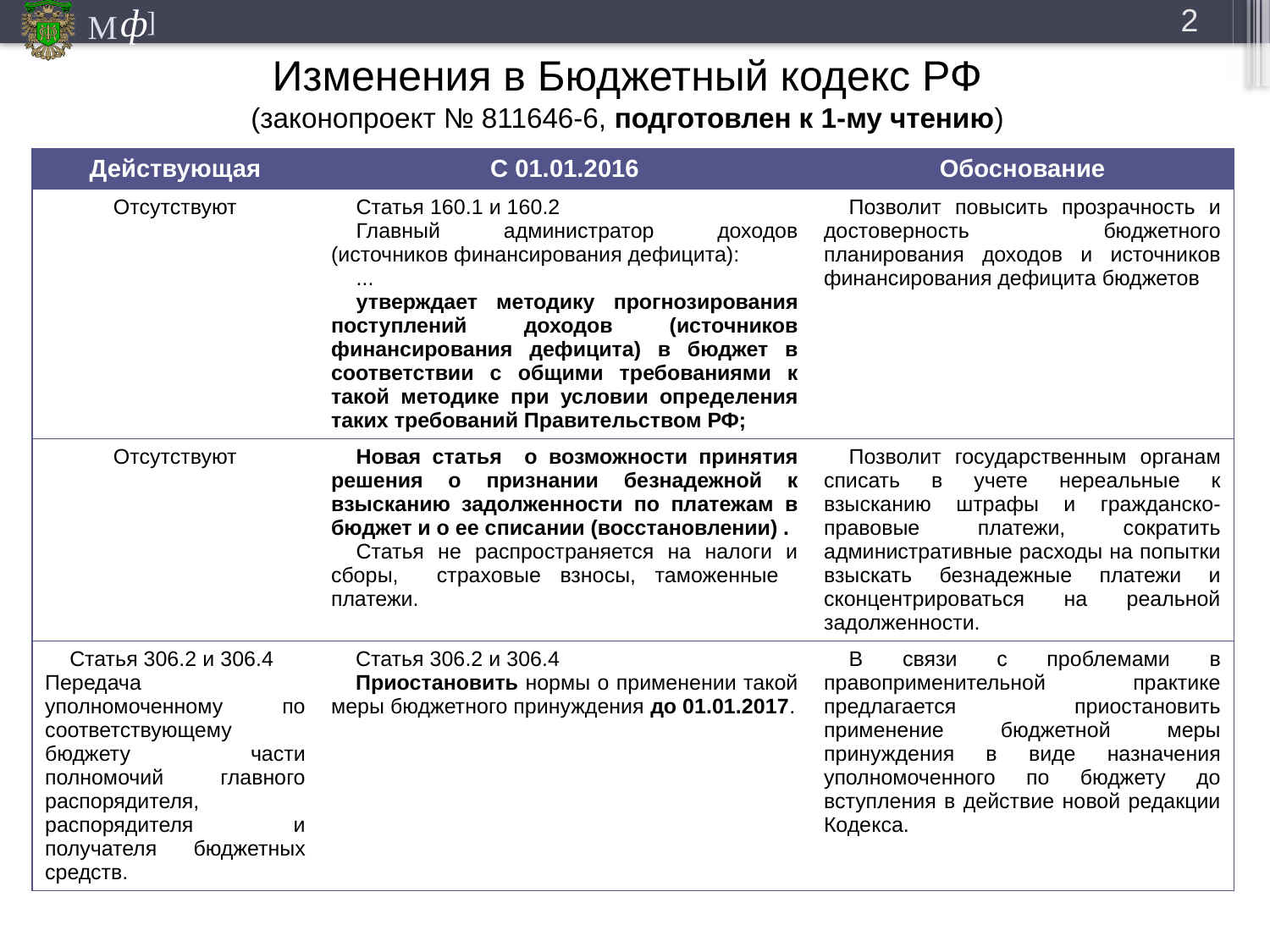

2
# Изменения в Бюджетный кодекс РФ (законопроект № 811646-6, подготовлен к 1-му чтению)
| Действующая | С 01.01.2016 | Обоснование |
| --- | --- | --- |
| Отсутствуют | Статья 160.1 и 160.2 Главный администратор доходов (источников финансирования дефицита): ... утверждает методику прогнозирования поступлений доходов (источников финансирования дефицита) в бюджет в соответствии с общими требованиями к такой методике при условии определения таких требований Правительством РФ; | Позволит повысить прозрачность и достоверность бюджетного планирования доходов и источников финансирования дефицита бюджетов |
| Отсутствуют | Новая статья о возможности принятия решения о признании безнадежной к взысканию задолженности по платежам в бюджет и о ее списании (восстановлении) . Статья не распространяется на налоги и сборы, страховые взносы, таможенные платежи. | Позволит государственным органам списать в учете нереальные к взысканию штрафы и гражданско-правовые платежи, сократить административные расходы на попытки взыскать безнадежные платежи и сконцентрироваться на реальной задолженности. |
| Статья 306.2 и 306.4 Передача уполномоченному по соответствующему бюджету части полномочий главного распорядителя, распорядителя и получателя бюджетных средств. | Статья 306.2 и 306.4 Приостановить нормы о применении такой меры бюджетного принуждения до 01.01.2017. | В связи с проблемами в правоприменительной практике предлагается приостановить применение бюджетной меры принуждения в виде назначения уполномоченного по бюджету до вступления в действие новой редакции Кодекса. |